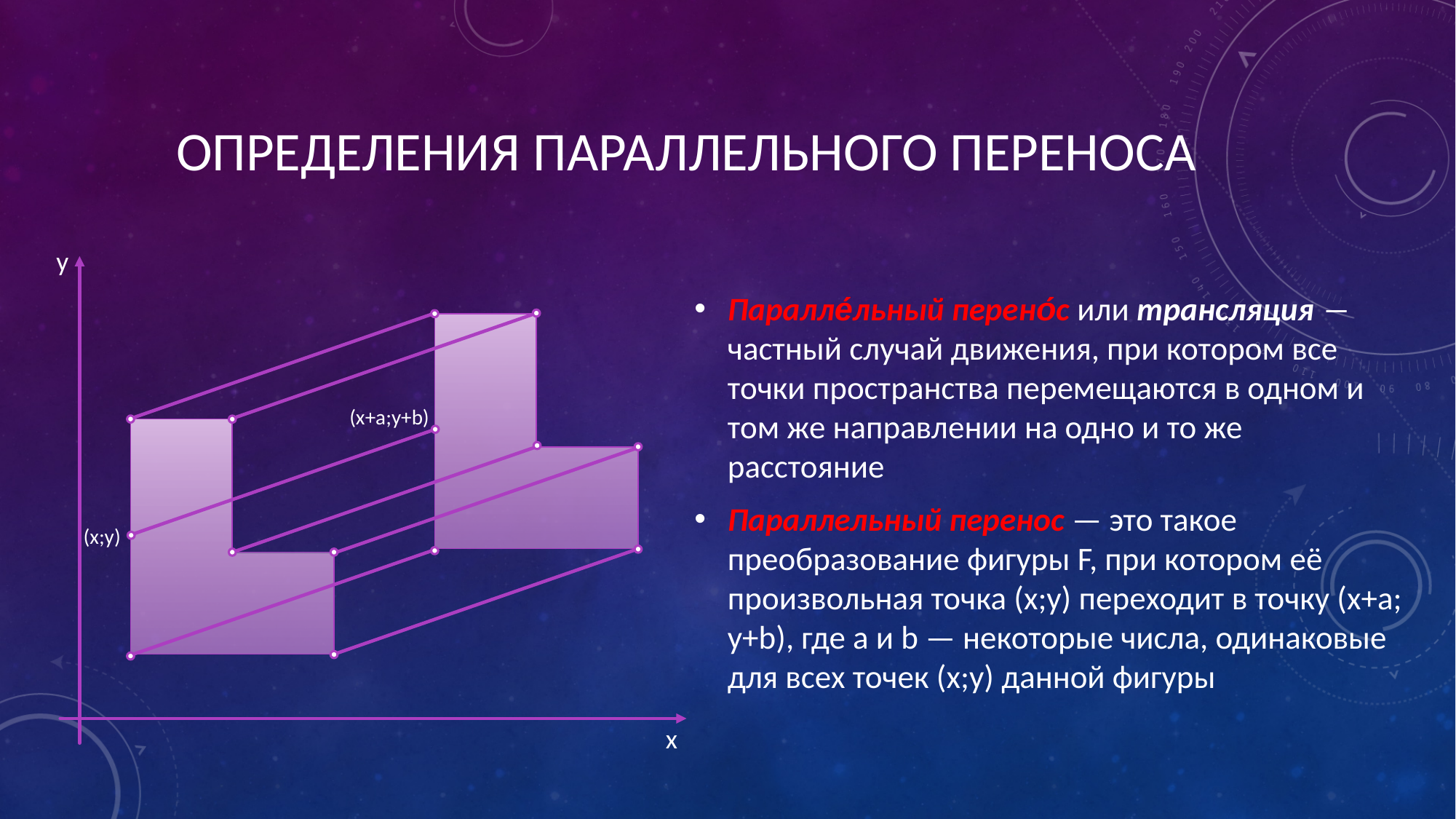

# Определения параллельного переноса
y
Паралле́льный перено́с или трансляция ― частный случай движения, при котором все точки пространства перемещаются в одном и том же направлении на одно и то же расстояние
Параллельный перенос — это такое преобразование фигуры F, при котором её произвольная точка (x;y) переходит в точку (x+a; y+b), где a и b — некоторые числа, одинаковые для всех точек (x;y) данной фигуры

(x+a;y+b)

(x;y)

x